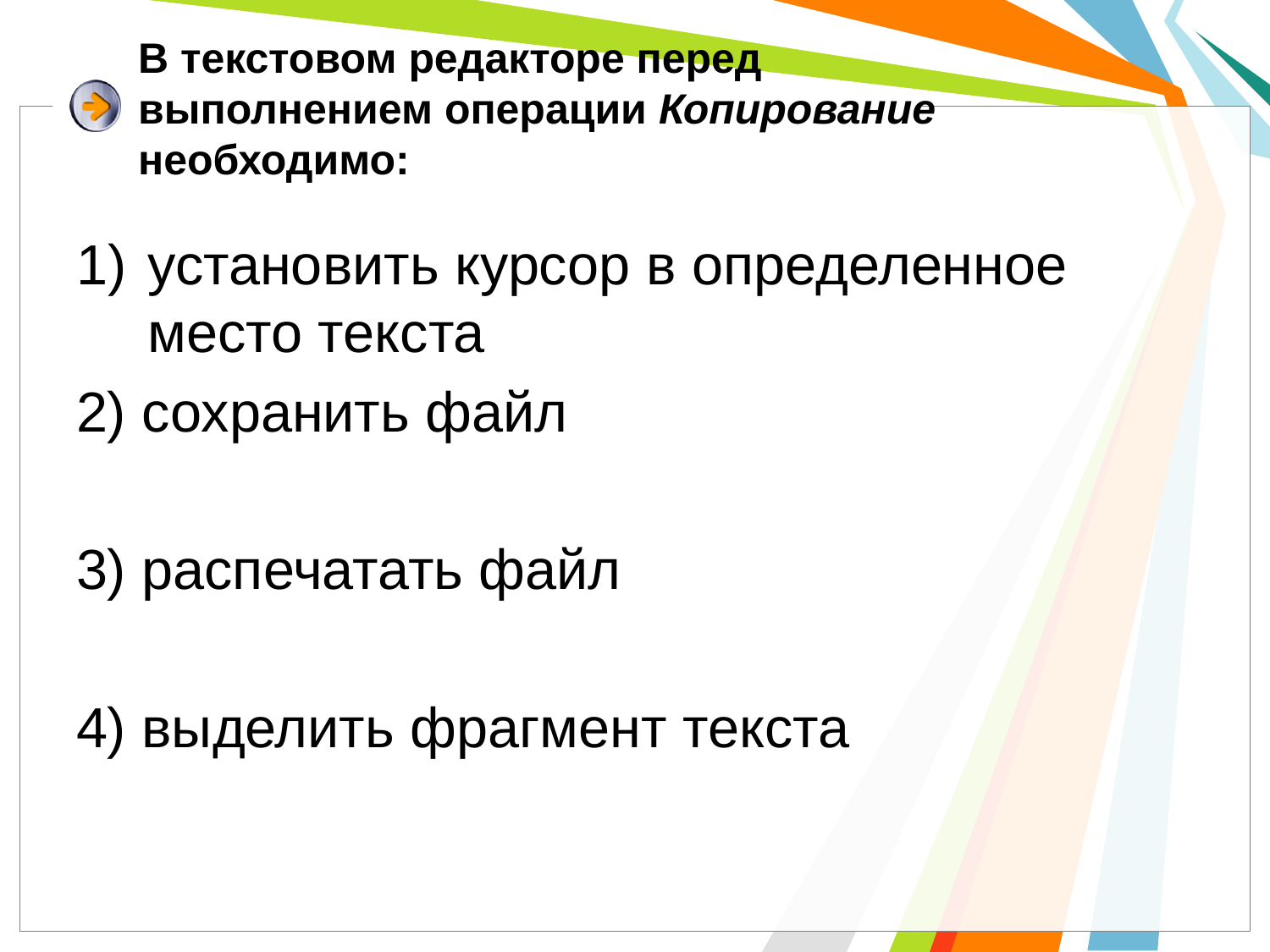

# В текстовом редакторе перед выполнением операции Копирование необходимо:
установить курсор в определенное место текста
2) сохранить файл

3) распечатать файл

4) выделить фрагмент текста